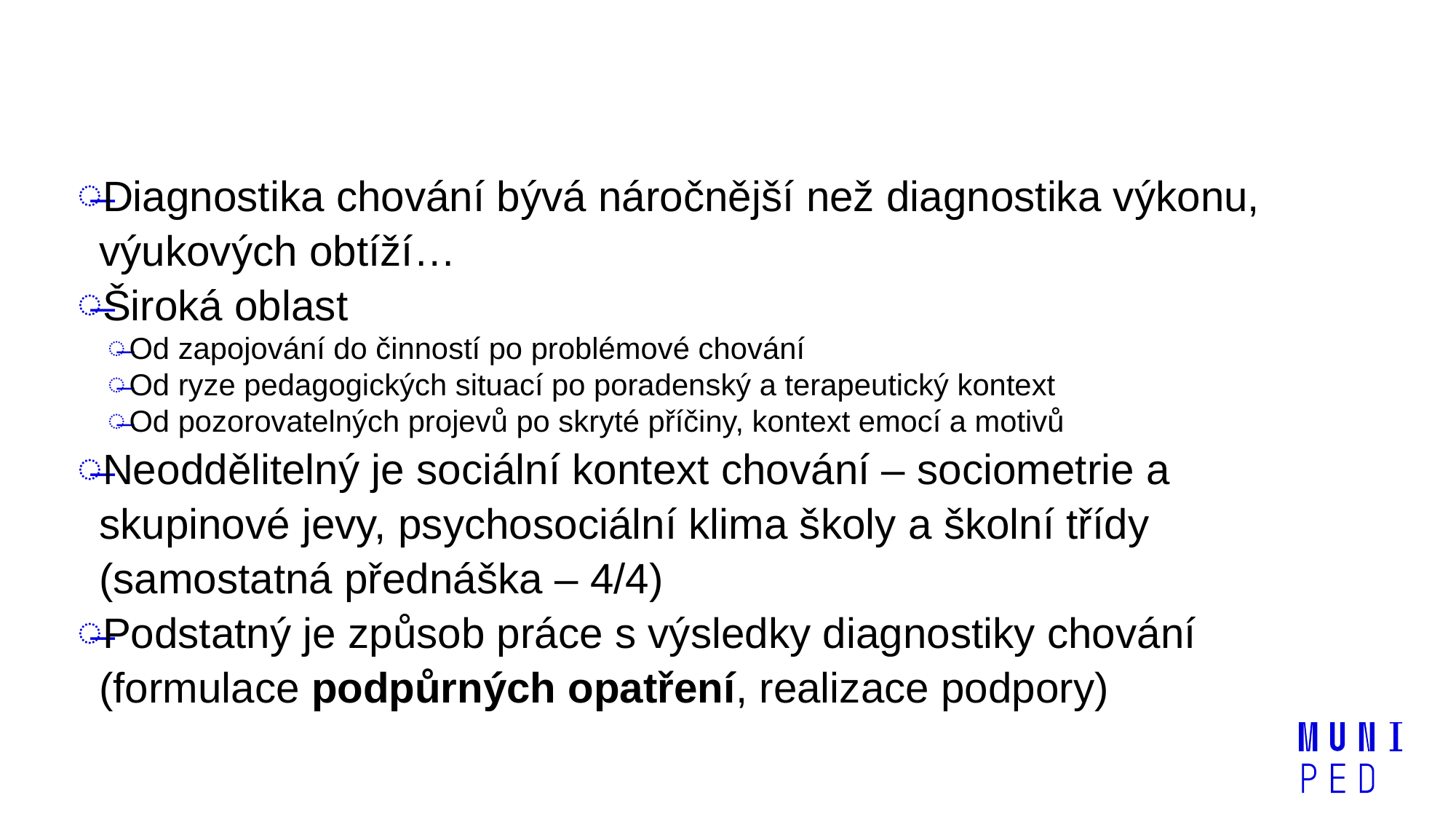

Diagnostika chování bývá náročnější než diagnostika výkonu, výukových obtíží…
Široká oblast
Od zapojování do činností po problémové chování
Od ryze pedagogických situací po poradenský a terapeutický kontext
Od pozorovatelných projevů po skryté příčiny, kontext emocí a motivů
Neoddělitelný je sociální kontext chování – sociometrie a skupinové jevy, psychosociální klima školy a školní třídy (samostatná přednáška – 4/4)
Podstatný je způsob práce s výsledky diagnostiky chování (formulace podpůrných opatření, realizace podpory)